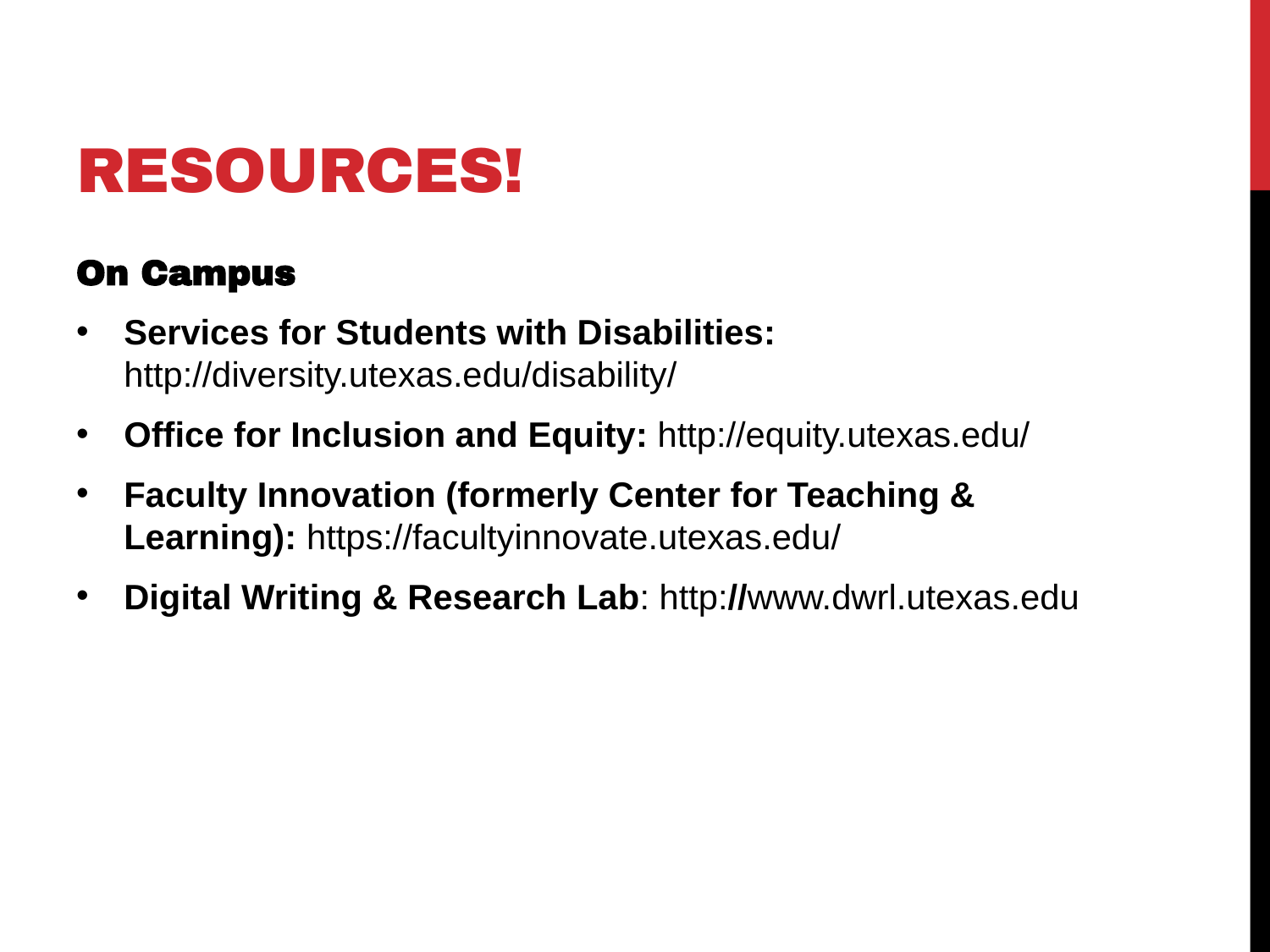

# Resources!
On Campus
Services for Students with Disabilities: http://diversity.utexas.edu/disability/
Office for Inclusion and Equity: http://equity.utexas.edu/
Faculty Innovation (formerly Center for Teaching & Learning): https://facultyinnovate.utexas.edu/
Digital Writing & Research Lab: http://www.dwrl.utexas.edu